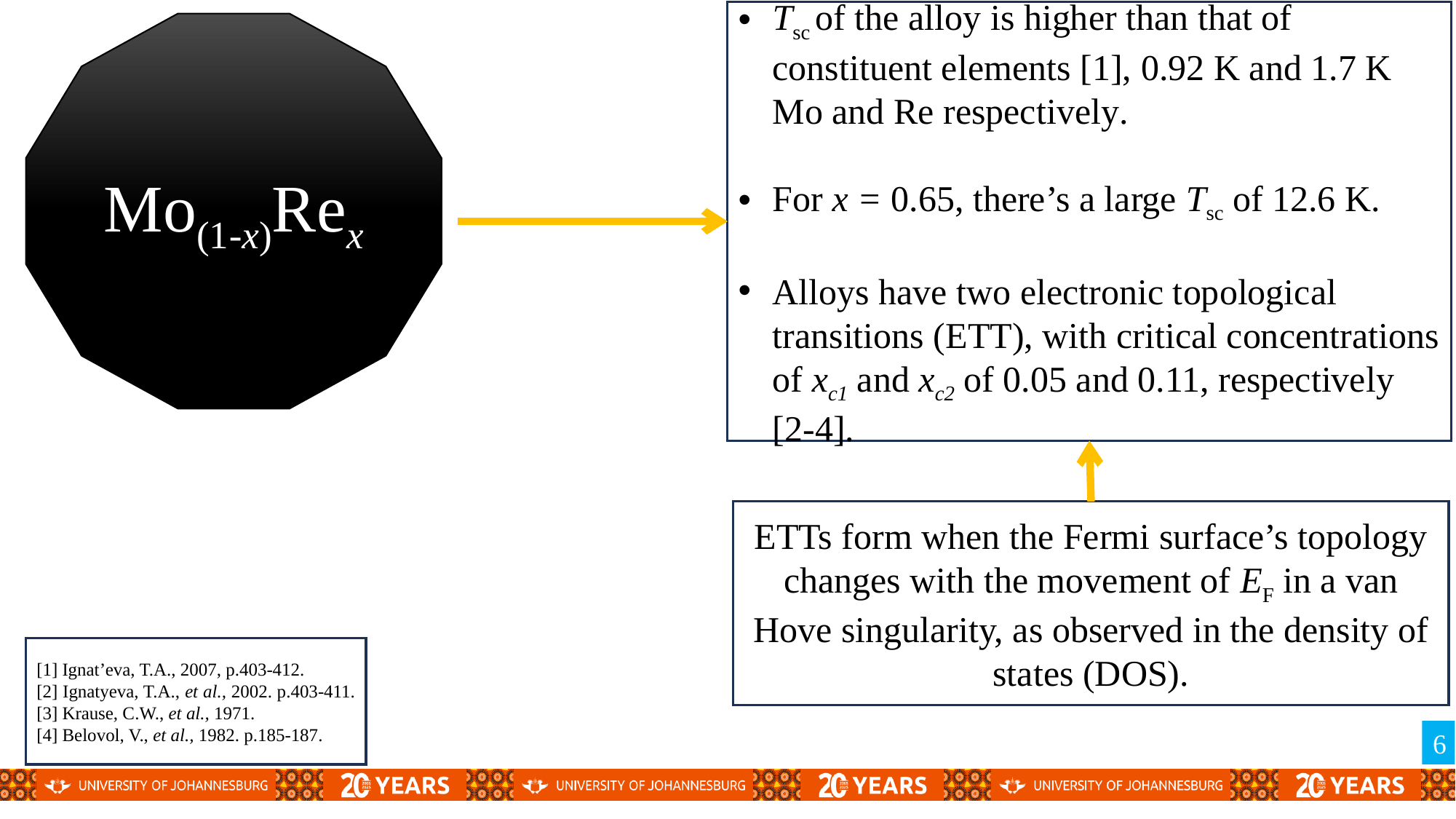

Tsc of the alloy is higher than that of constituent elements [1], 0.92 K and 1.7 K Mo and Re respectively.

For x = 0.65, there’s a large Tsc of 12.6 K.

Alloys have two electronic topological transitions (ETT), with critical concentrations of xc1 and xc2 of 0.05 and 0.11, respectively [2-4].
Mo(1-x)Rex
ETTs form when the Fermi surface’s topology changes with the movement of EF in a van Hove singularity, as observed in the density of states (DOS).
[1] Ignat’eva, T.A., 2007, p.403-412.
[2] Ignatyeva, T.A., et al., 2002. p.403-411.
[3] Krause, C.W., et al., 1971.
[4] Belovol, V., et al., 1982. p.185-187.
6